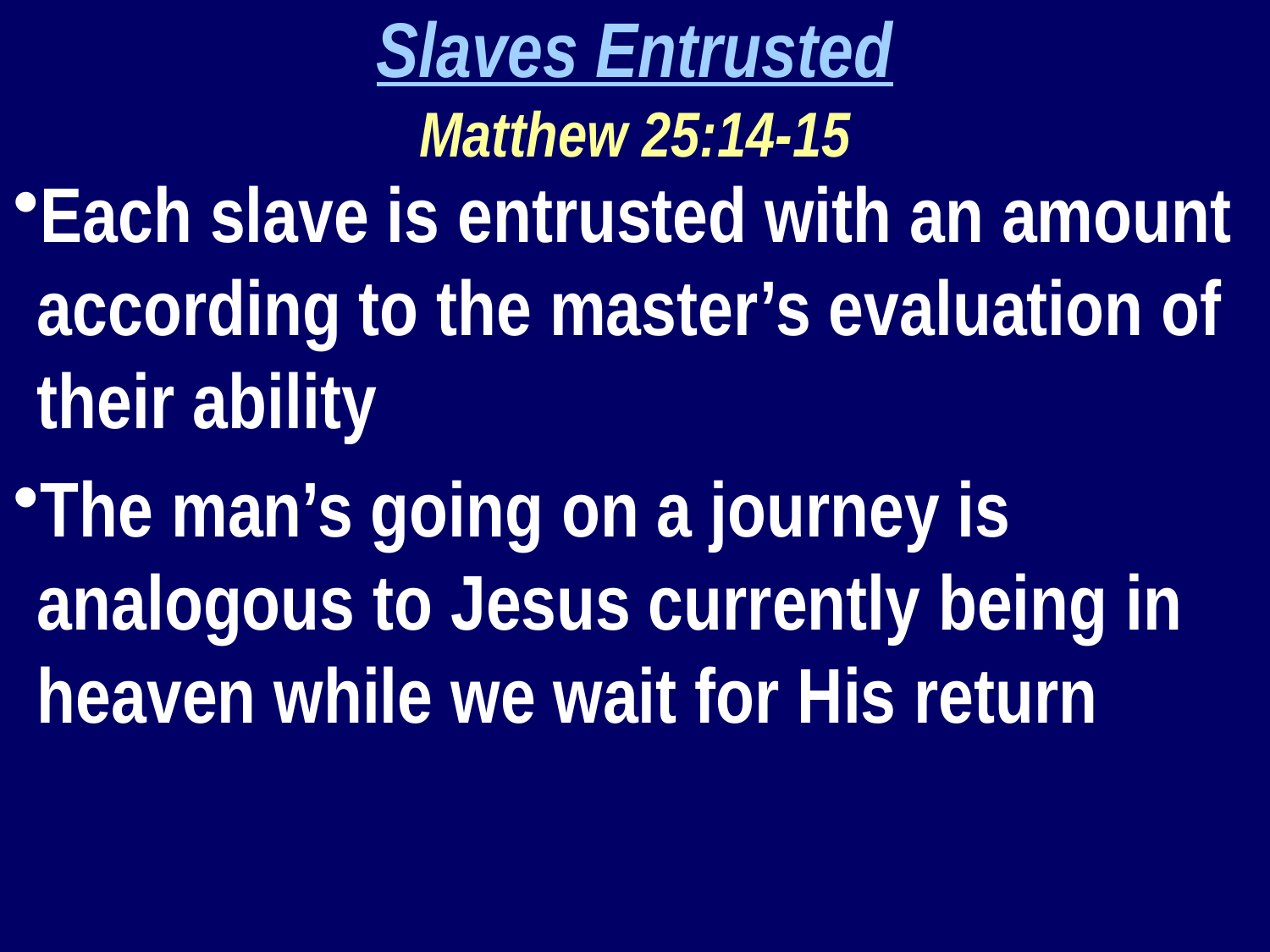

Slaves Entrusted
Matthew 25:14-15
Each slave is entrusted with an amount according to the master’s evaluation of their ability
The man’s going on a journey is analogous to Jesus currently being in heaven while we wait for His return